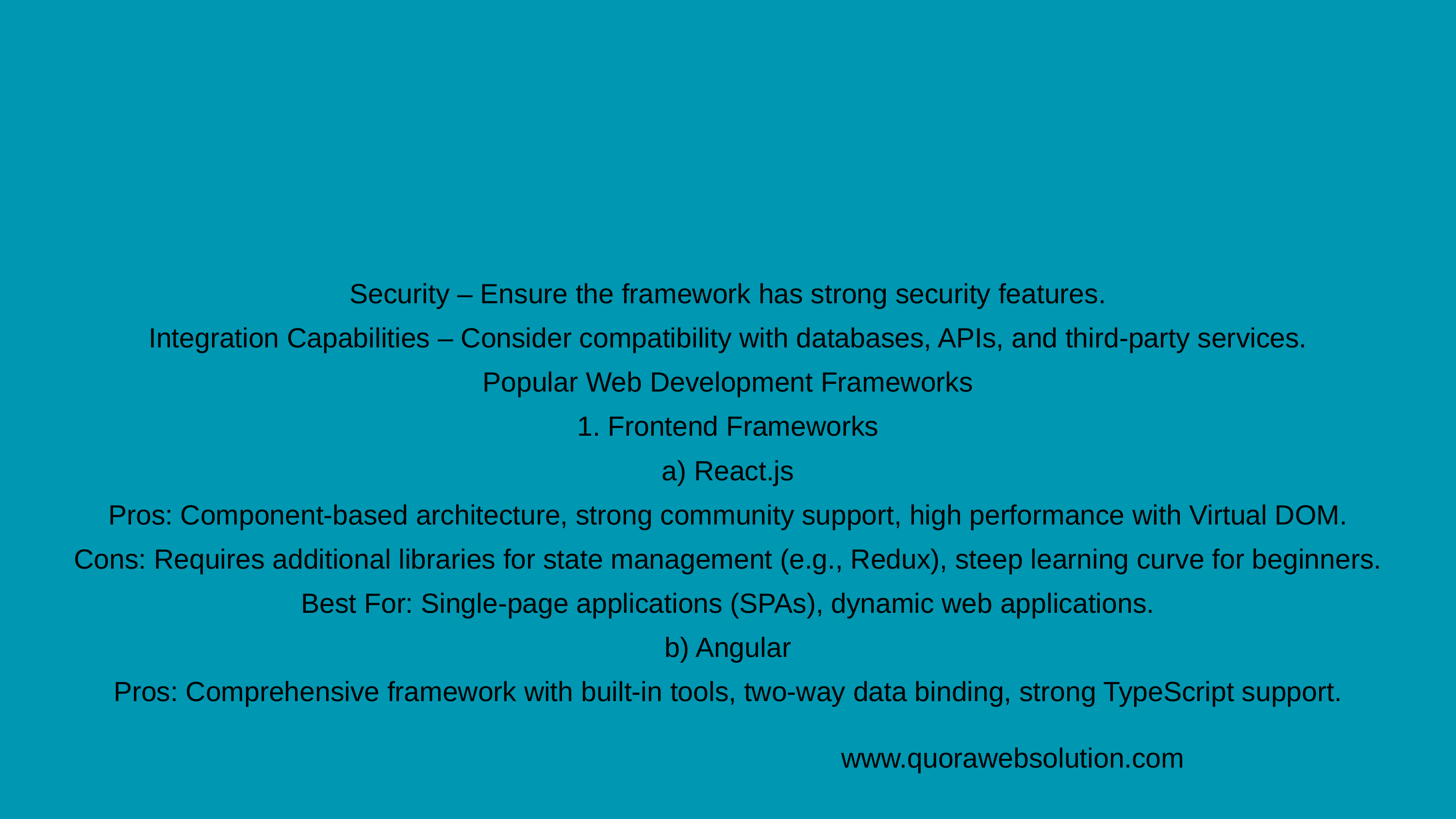

Security – Ensure the framework has strong security features.
Integration Capabilities – Consider compatibility with databases, APIs, and third-party services.
Popular Web Development Frameworks
1. Frontend Frameworks
a) React.js
Pros: Component-based architecture, strong community support, high performance with Virtual DOM.
Cons: Requires additional libraries for state management (e.g., Redux), steep learning curve for beginners.
Best For: Single-page applications (SPAs), dynamic web applications.
b) Angular
Pros: Comprehensive framework with built-in tools, two-way data binding, strong TypeScript support.
www.quorawebsolution.com